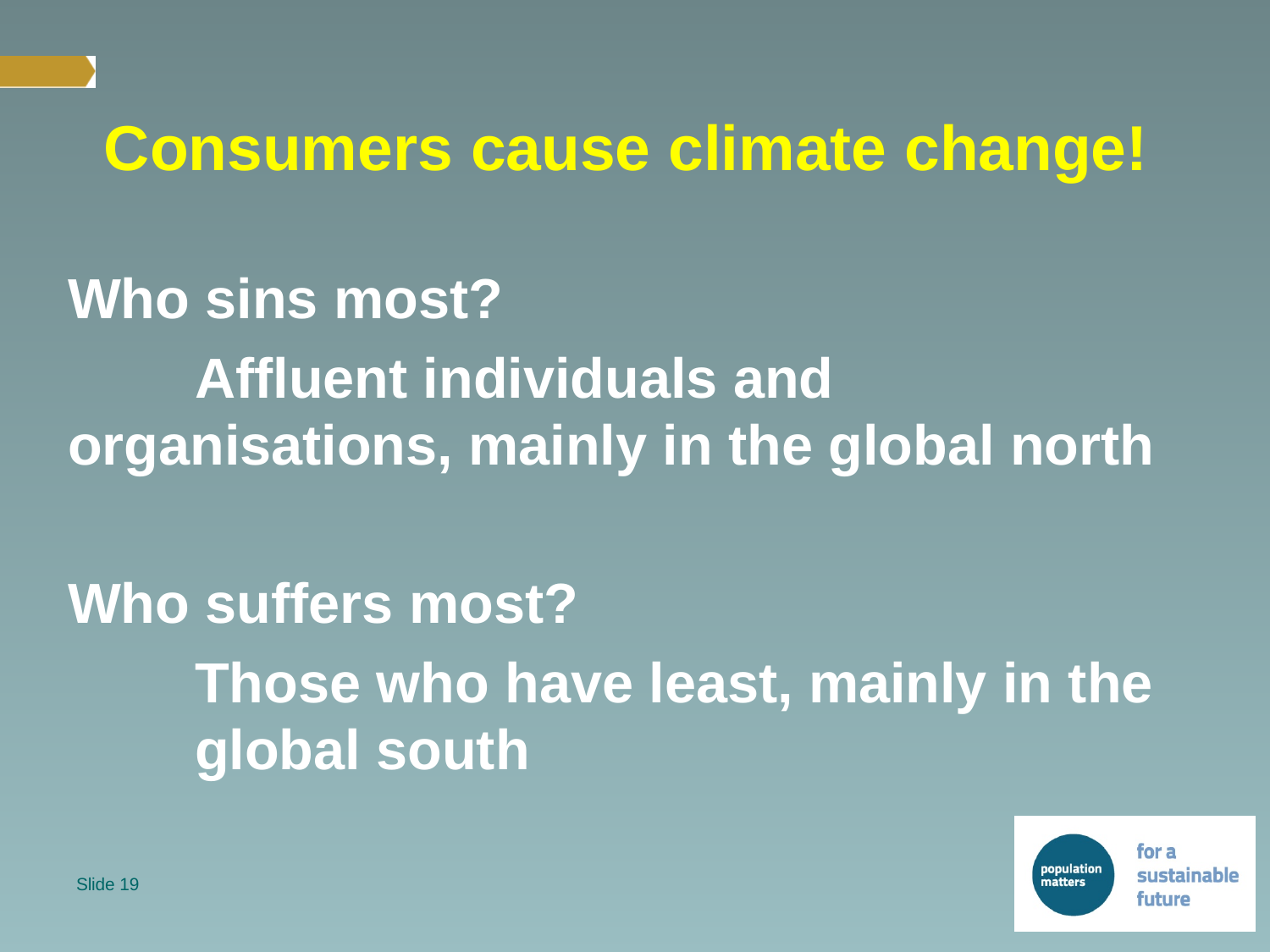

# Consumers cause climate change!
Who sins most?
	Affluent individuals and organisations, mainly in the global north

Who suffers most?
	Those who have least, mainly in the 	global south

Slide 19